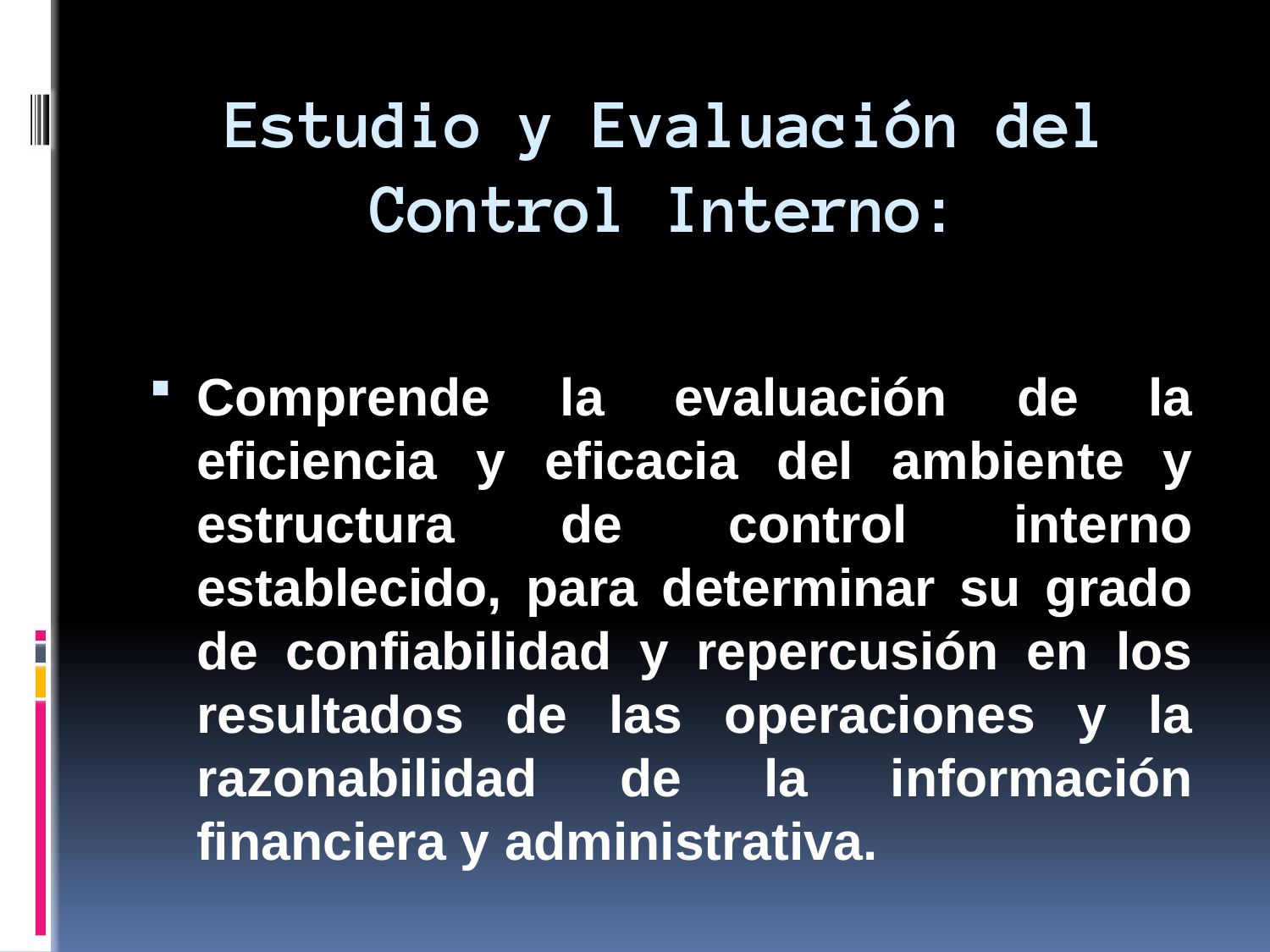

# Estudio y Evaluación del Control Interno:
Comprende la evaluación de la eficiencia y eficacia del ambiente y estructura de control interno establecido, para determinar su grado de confiabilidad y repercusión en los resultados de las operaciones y la razonabilidad de la información financiera y administrativa.